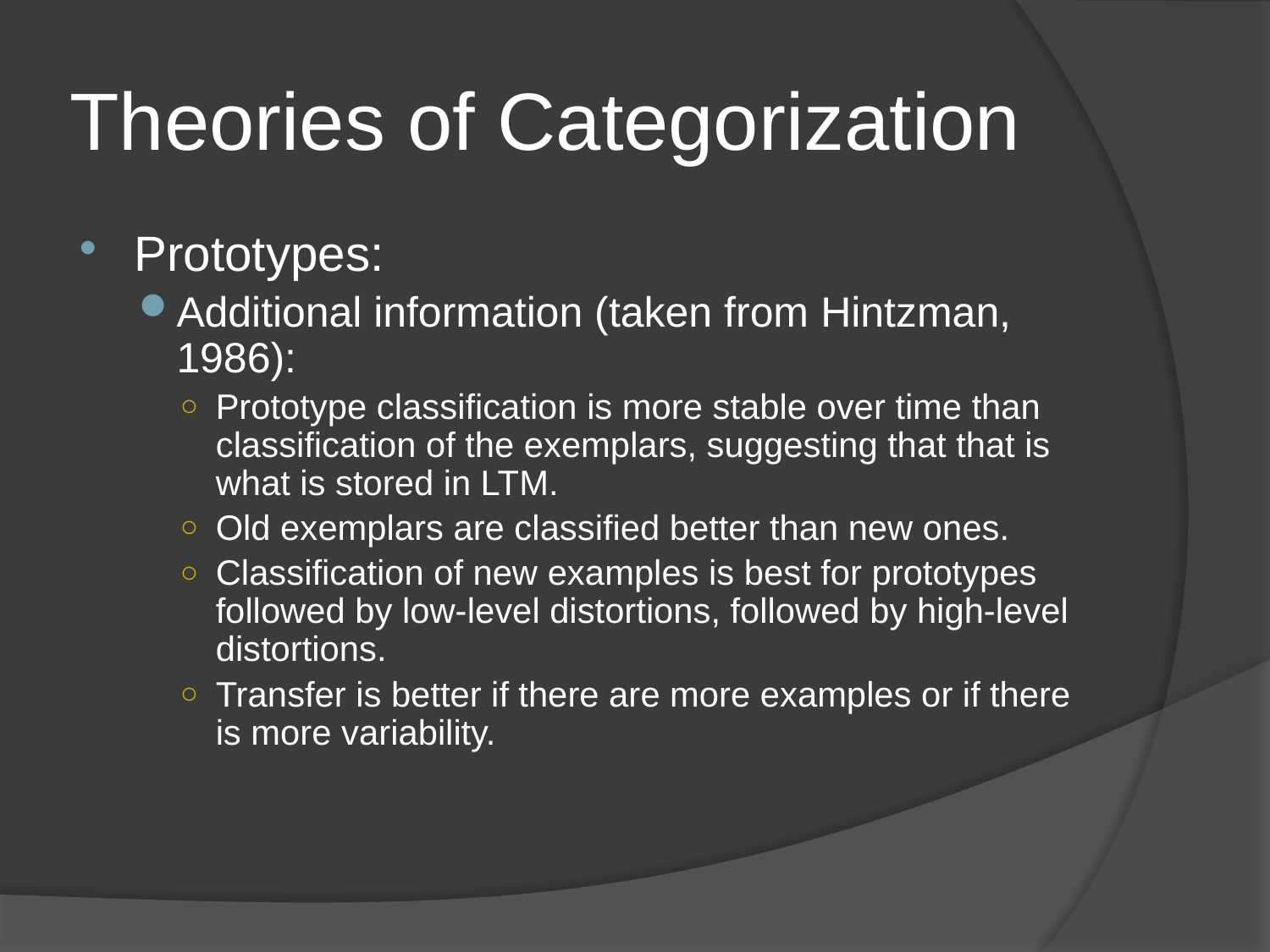

# Theories of Categorization
Prototypes:
Additional information (taken from Hintzman, 1986):
Prototype classification is more stable over time than classification of the exemplars, suggesting that that is what is stored in LTM.
Old exemplars are classified better than new ones.
Classification of new examples is best for prototypes followed by low-level distortions, followed by high-level distortions.
Transfer is better if there are more examples or if there is more variability.